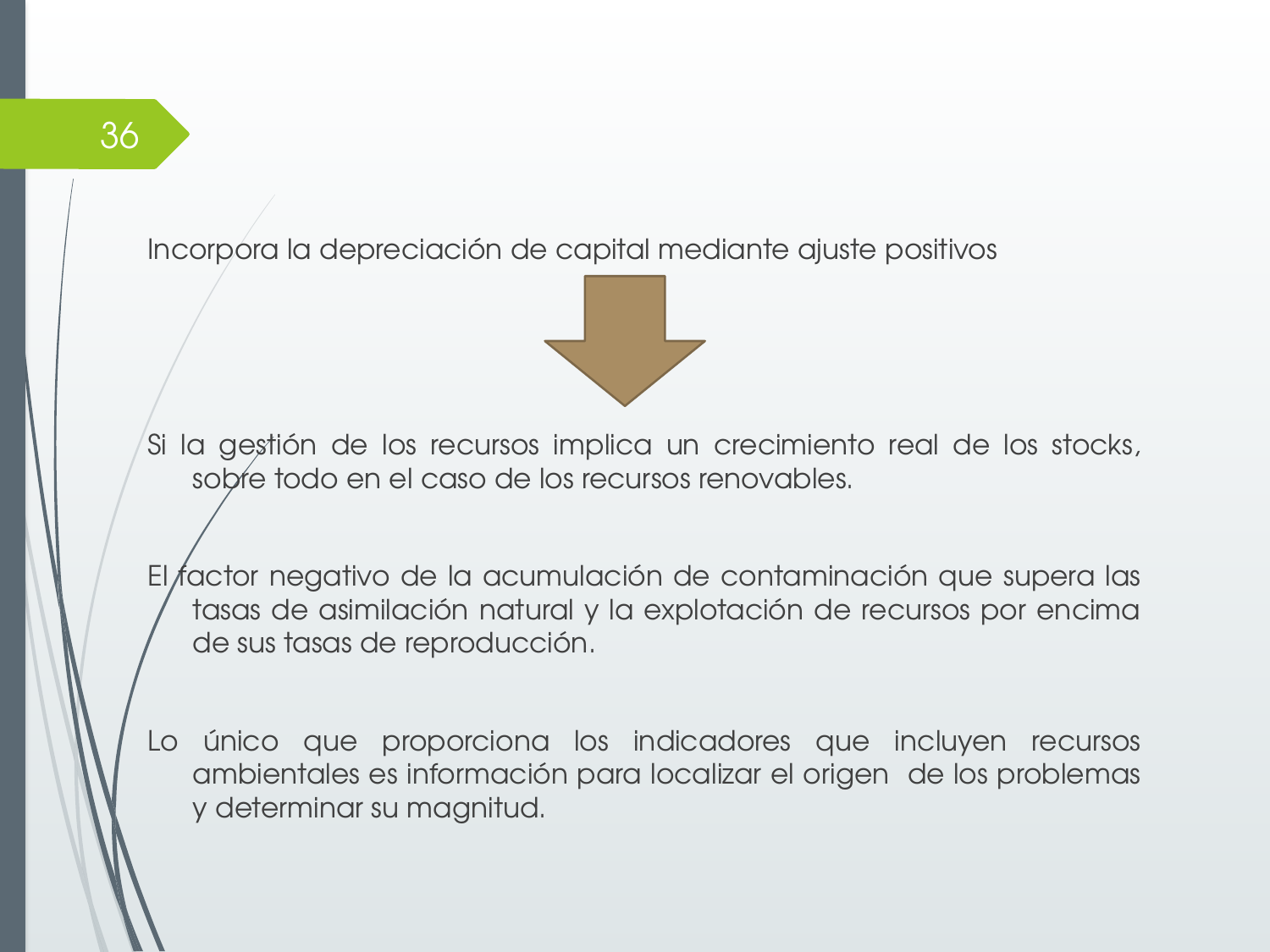

36

Incorpora la depreciación de capital mediante ajuste positivos

Si la gestión de los recursos implica un crecimiento real de los stocks, sobre todo en el caso de los recursos renovables.

El factor negativo de la acumulación de contaminación que supera las tasas de asimilación natural y la explotación de recursos por encima de sus tasas de reproducción.

Lo único que proporciona los indicadores que incluyen recursos ambientales es información para localizar el origen  de los problemas y determinar su magnitud.